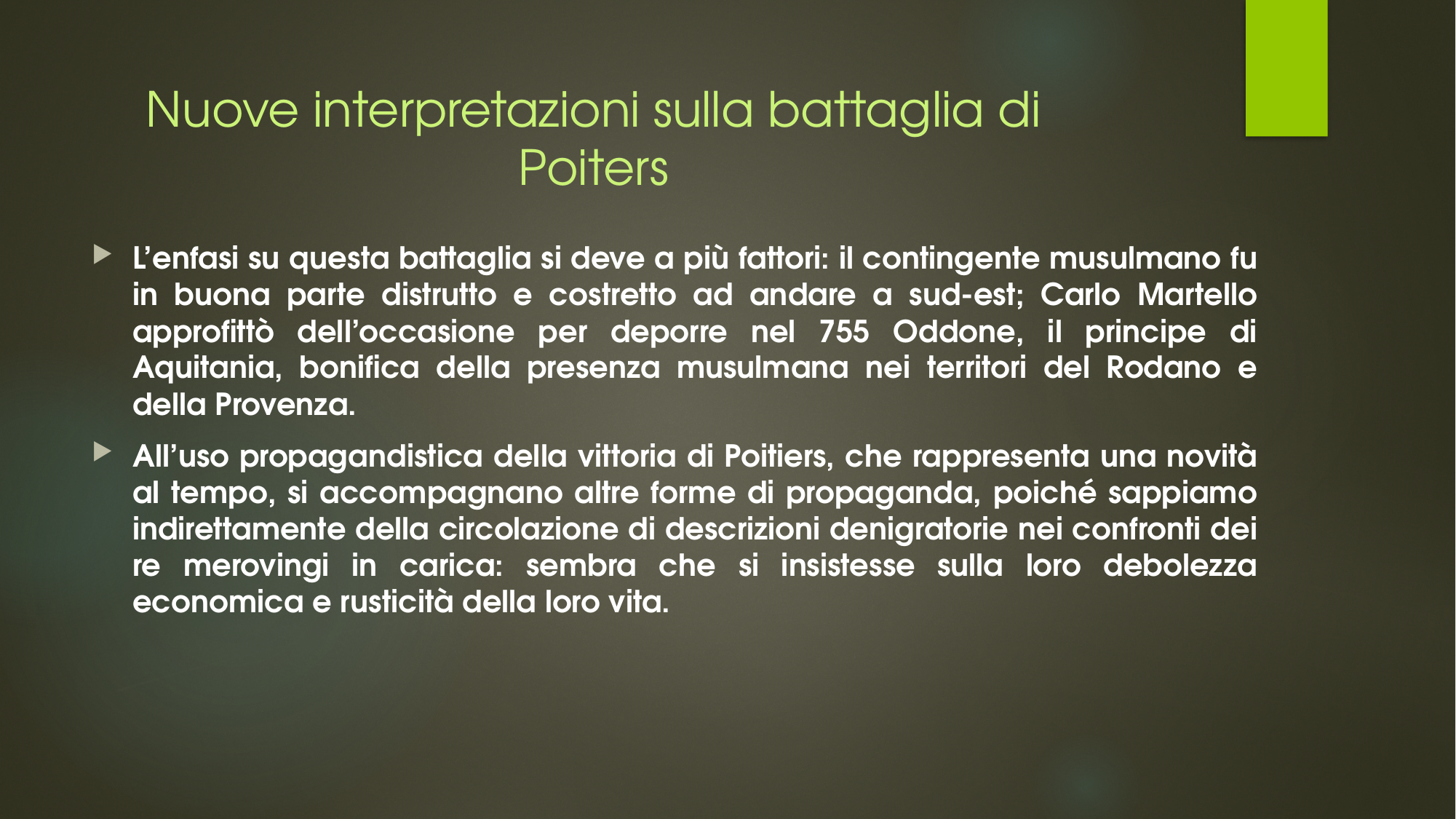

# Nuove interpretazioni sulla battaglia di Poiters
L’enfasi su questa battaglia si deve a più fattori: il contingente musulmano fu in buona parte distrutto e costretto ad andare a sud-est; Carlo Martello approfittò dell’occasione per deporre nel 755 Oddone, il principe di Aquitania, bonifica della presenza musulmana nei territori del Rodano e della Provenza.
All’uso propagandistica della vittoria di Poitiers, che rappresenta una novità al tempo, si accompagnano altre forme di propaganda, poiché sappiamo indirettamente della circolazione di descrizioni denigratorie nei confronti dei re merovingi in carica: sembra che si insistesse sulla loro debolezza economica e rusticità della loro vita.